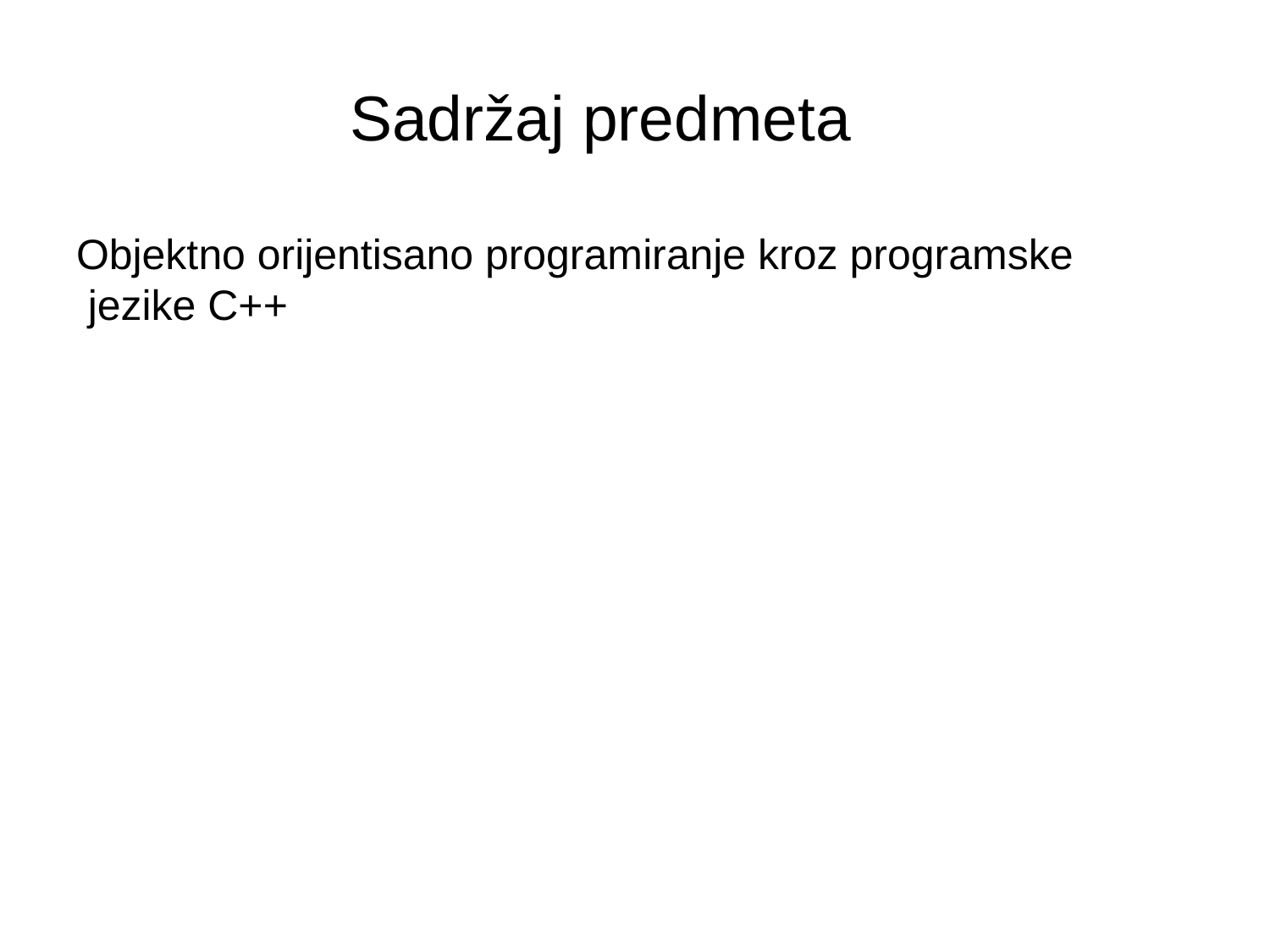

# Sadržaj predmeta
Objektno orijentisano programiranje kroz programske  jezike C++